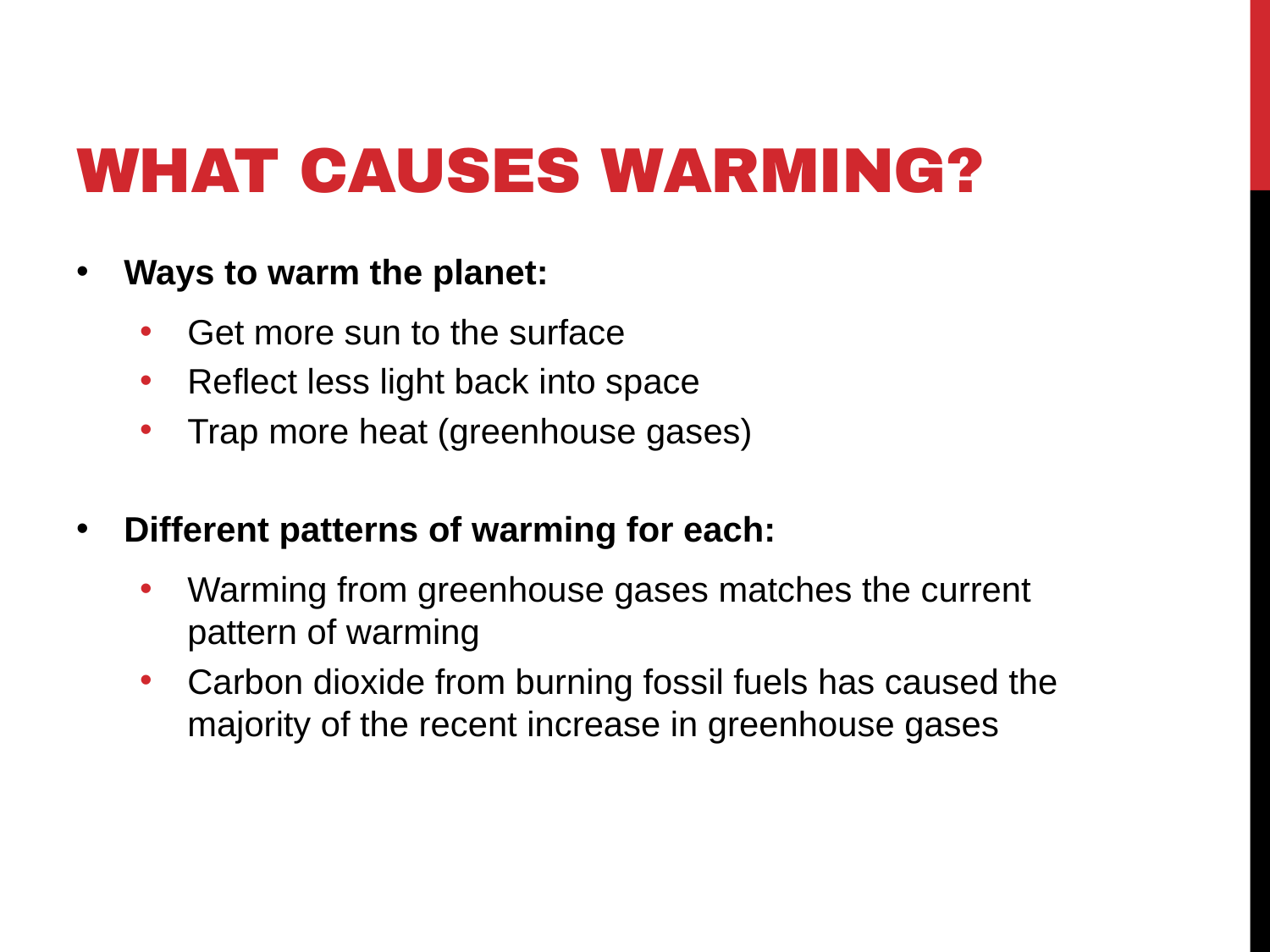

# What causes warming?
Ways to warm the planet:
Get more sun to the surface
Reflect less light back into space
Trap more heat (greenhouse gases)

Different patterns of warming for each:
Warming from greenhouse gases matches the current pattern of warming
Carbon dioxide from burning fossil fuels has caused the majority of the recent increase in greenhouse gases